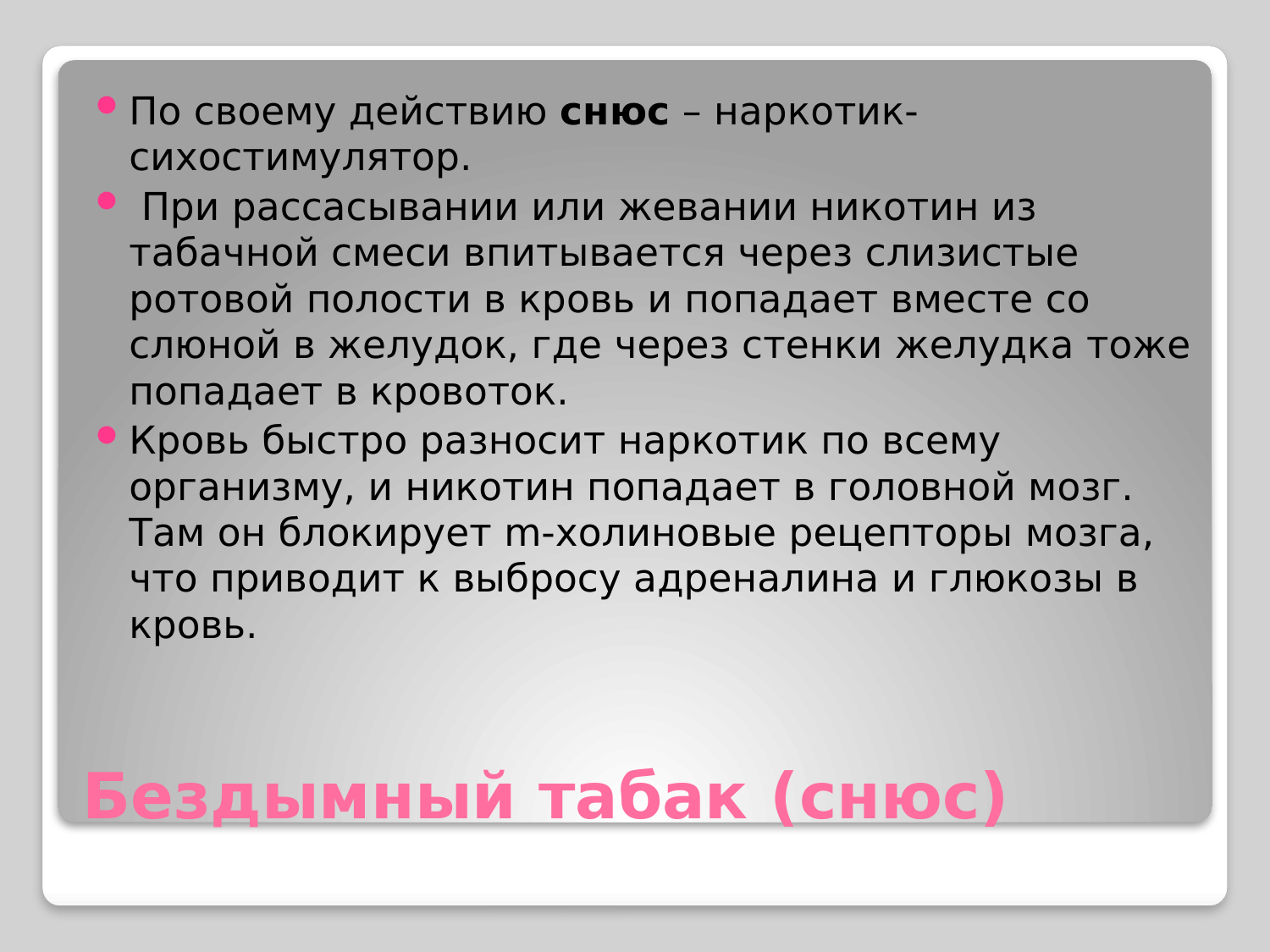

По своему действию снюс – наркотик-сихостимулятор.
 При рассасывании или жевании никотин из табачной смеси впитывается через слизистые ротовой полости в кровь и попадает вместе со слюной в желудок, где через стенки желудка тоже попадает в кровоток.
Кровь быстро разносит наркотик по всему организму, и никотин попадает в головной мозг. Там он блокирует m-холиновые рецепторы мозга, что приводит к выбросу адреналина и глюкозы в кровь.

# Бездымный табак (снюс)